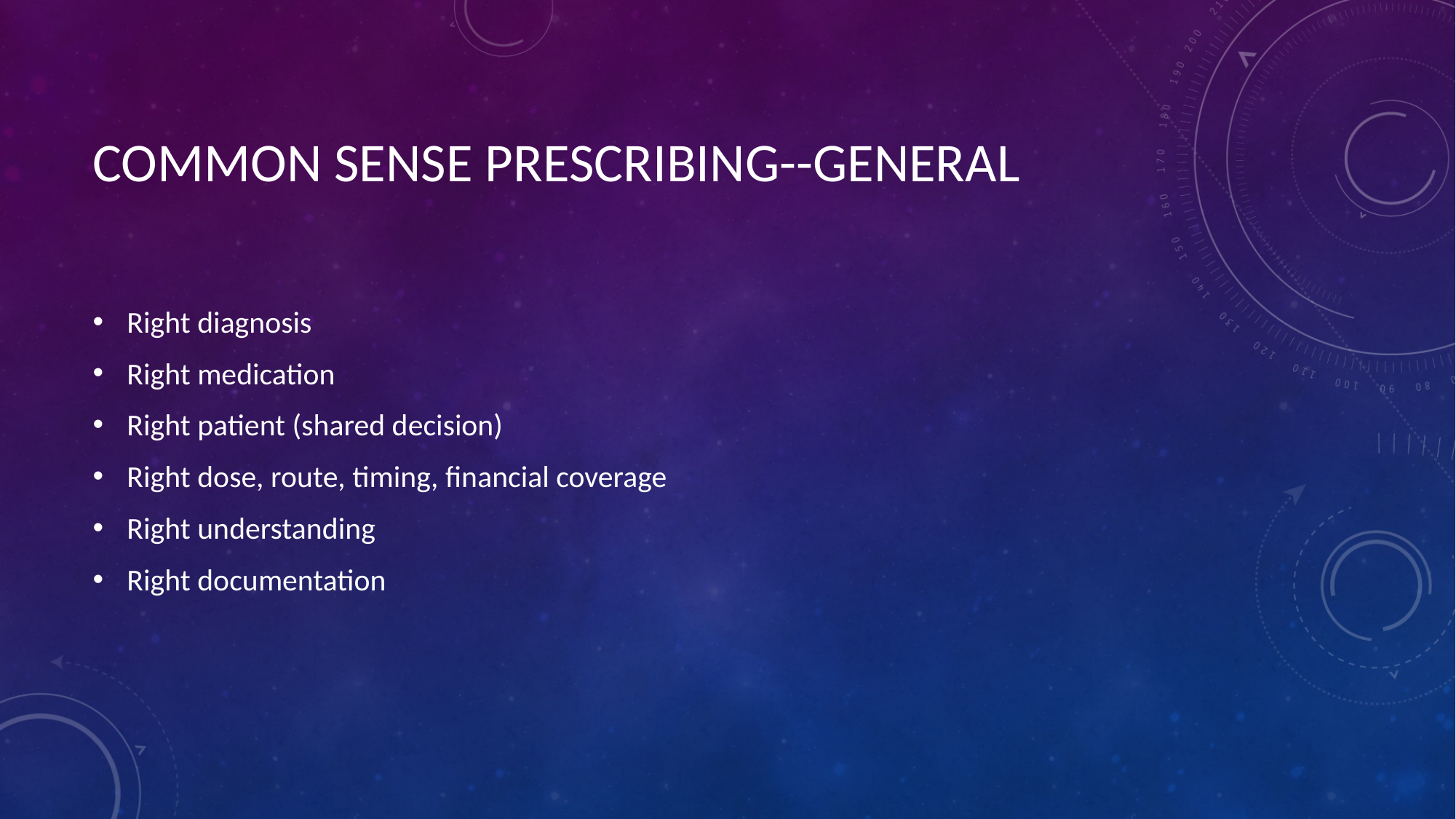

# Common Sense prescribing--general
Right diagnosis
Right medication
Right patient (shared decision)
Right dose, route, timing, financial coverage
Right understanding
Right documentation